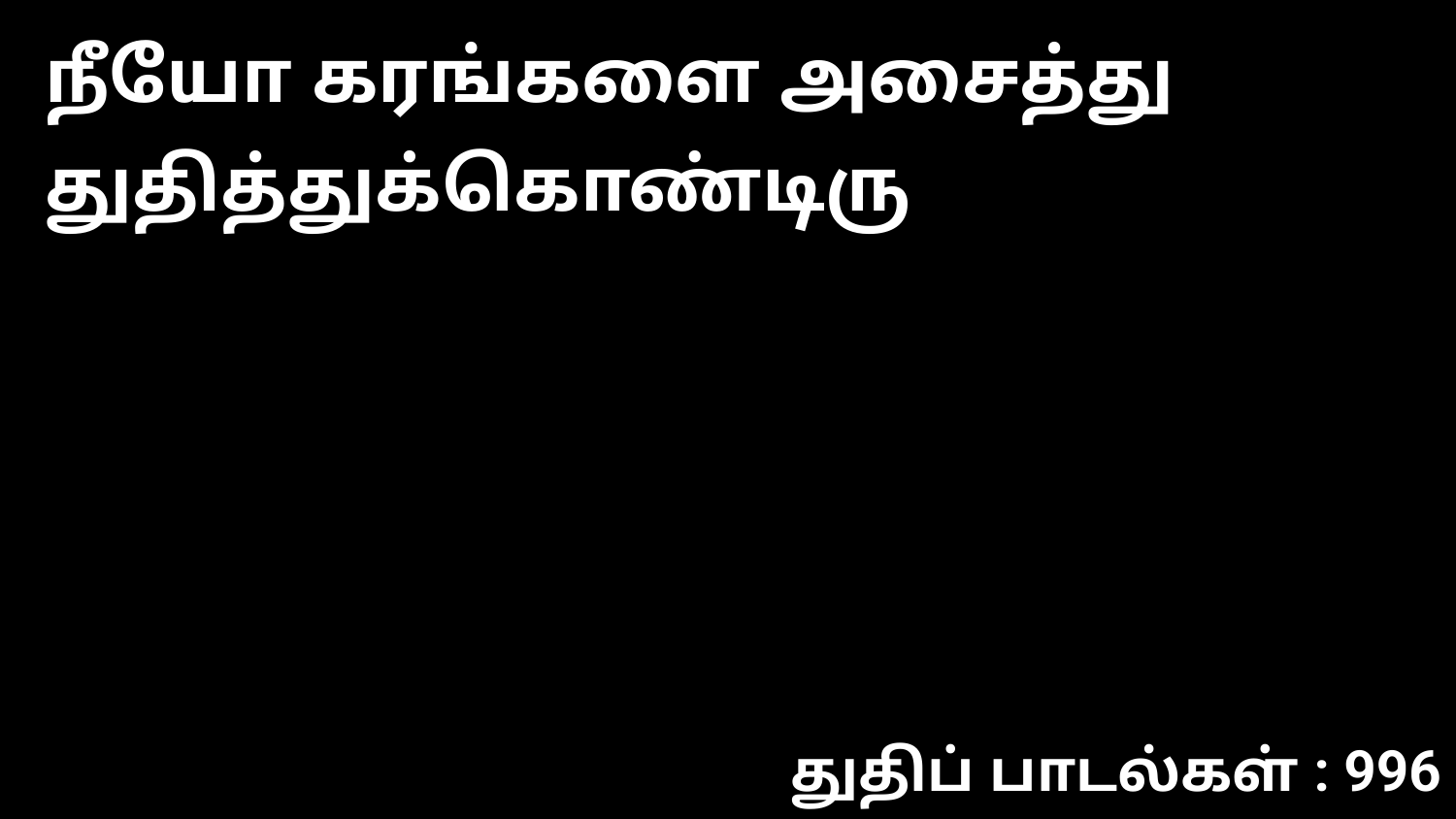

நீயோ கரங்களை அசைத்து துதித்துக்கொண்டிரு
துதிப் பாடல்கள் : 996